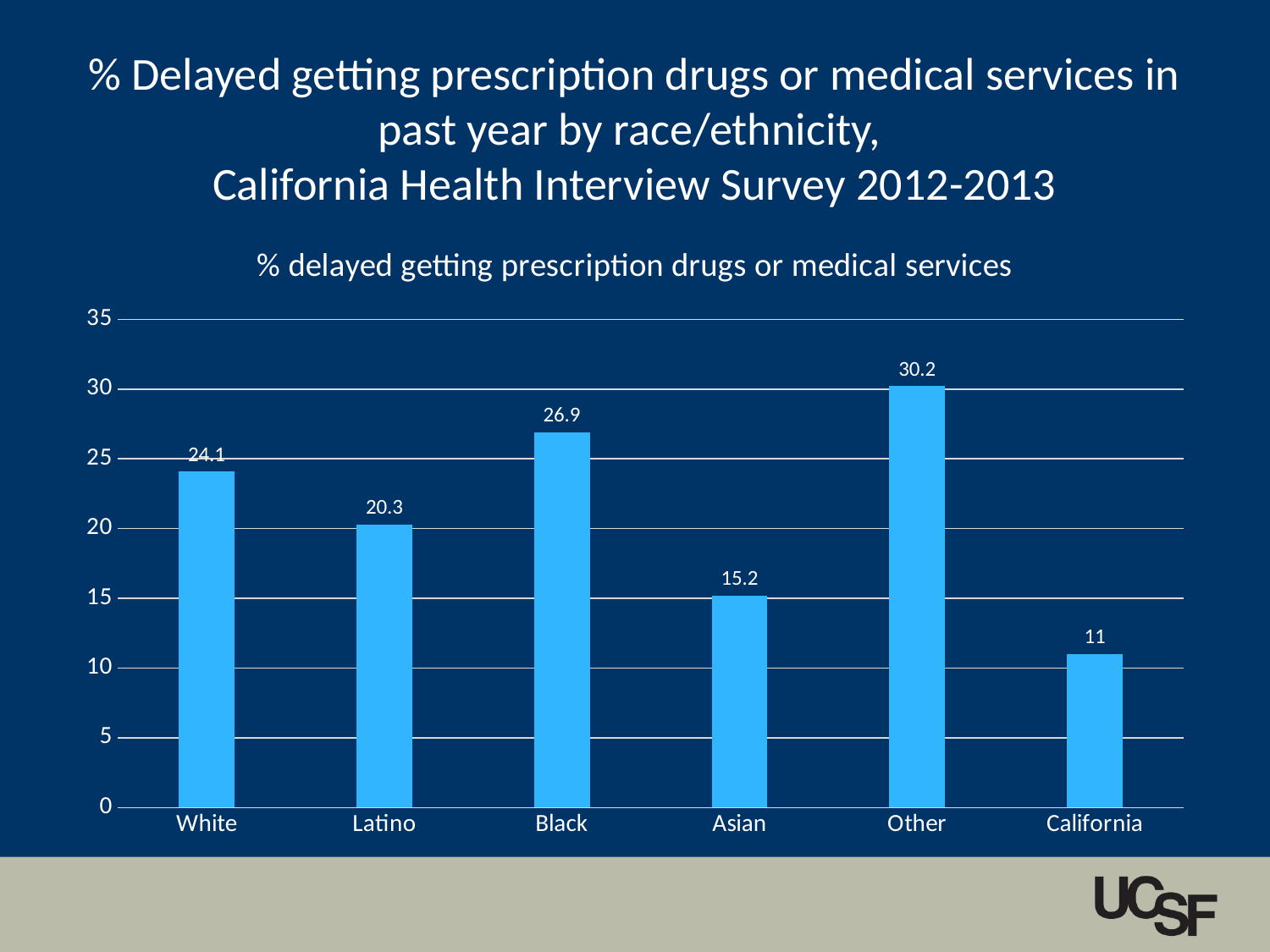

# % Delayed getting prescription drugs or medical services in past year by race/ethnicity, California Health Interview Survey 2012-2013

### Chart: % delayed getting prescription drugs or medical services

| Category | delayed getting prescription drugs or medical services in past year |
|---|---|
| White | 24.1 |
| Latino | 20.3 |
| Black | 26.9 |
| Asian | 15.2 |
| Other | 30.2 |
| California | 11.0 |